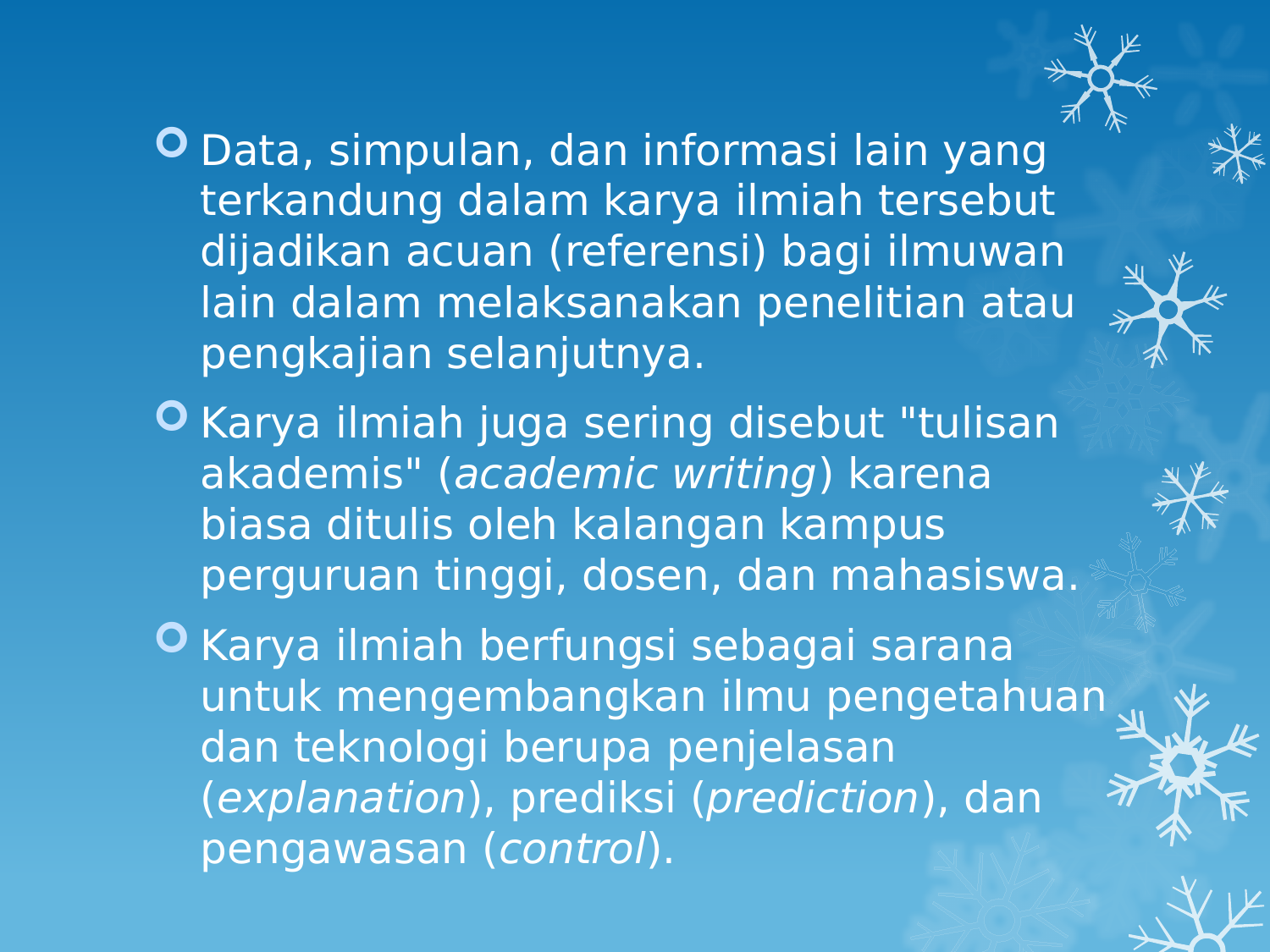

Data, simpulan, dan informasi lain yang terkandung dalam karya ilmiah tersebut dijadikan acuan (referensi) bagi ilmuwan lain dalam melaksanakan penelitian atau pengkajian selanjutnya.
Karya ilmiah juga sering disebut "tulisan akademis" (academic writing) karena biasa ditulis oleh kalangan kampus perguruan tinggi, dosen, dan mahasiswa.
Karya ilmiah berfungsi sebagai sarana untuk mengembangkan ilmu pengetahuan dan teknologi berupa penjelasan (explanation), prediksi (prediction), dan pengawasan (control).